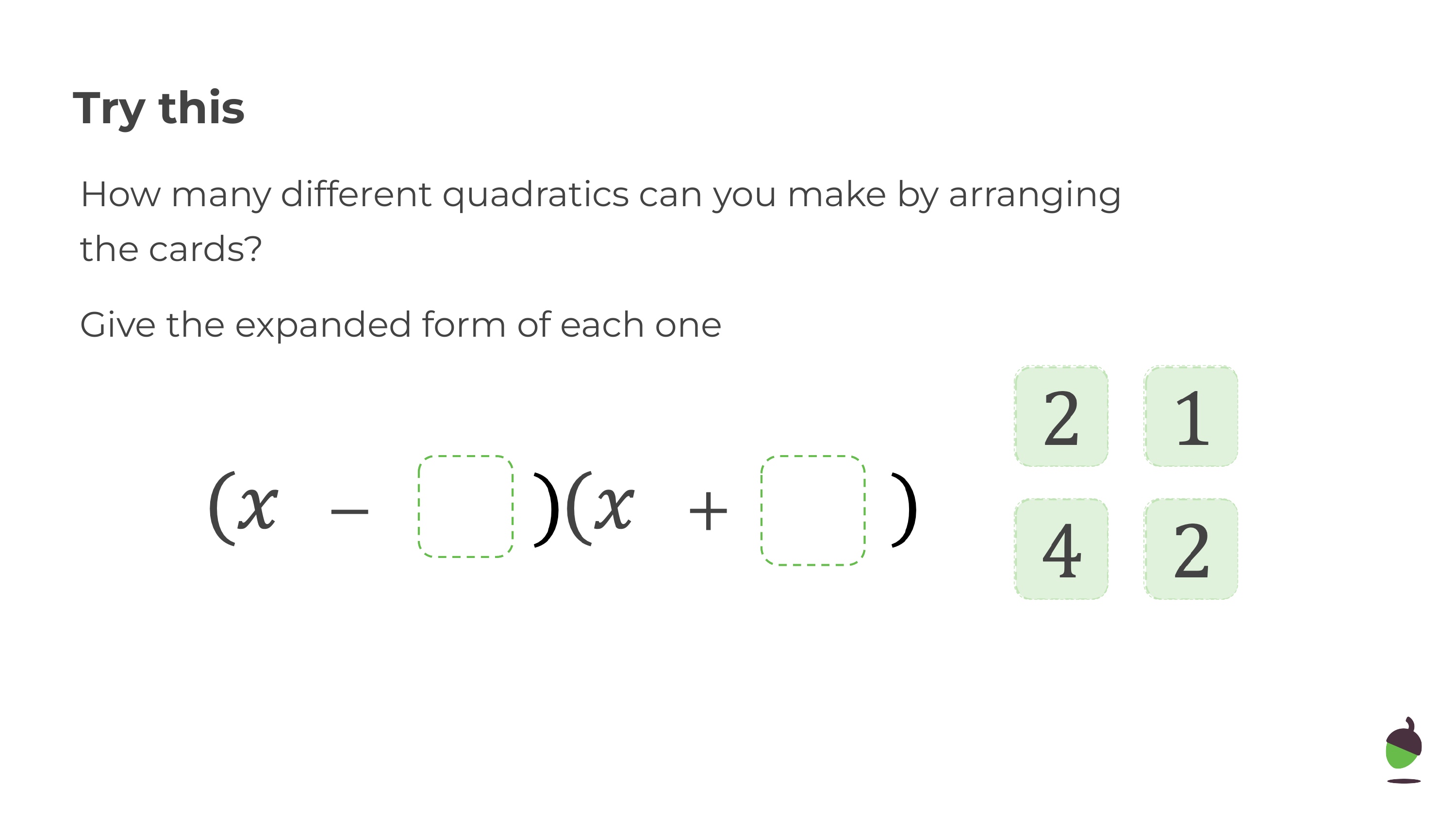

# Try this
How many different quadratics can you make by arranging the cards?
Give the expanded form of each one